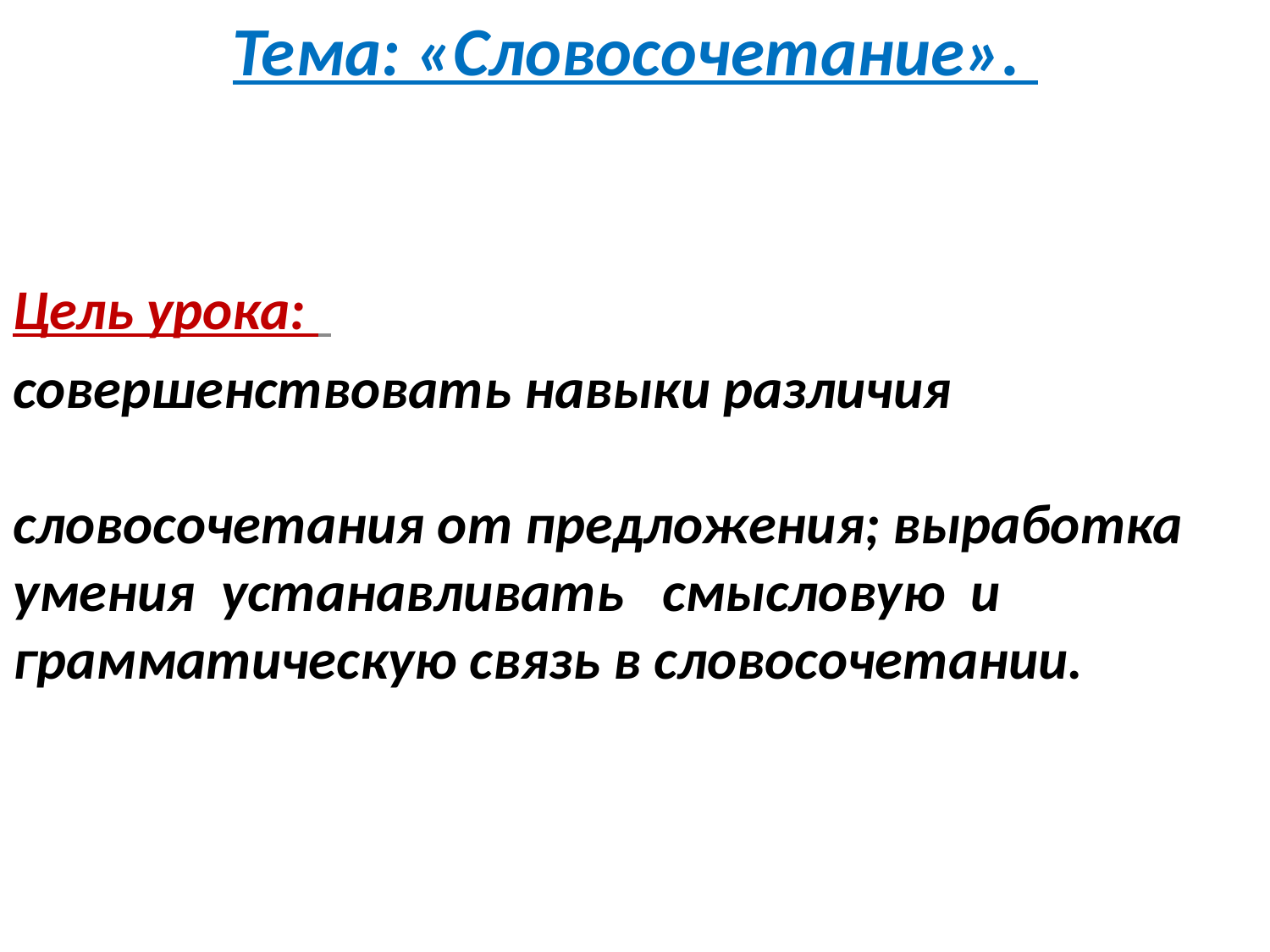

# Тема: «Словосочетание».

Цель урока:
совершенствовать навыки различия                                                                                               словосочетания от предложения; выработка умения  устанавливать   смысловую  и грамматическую связь в словосочетании.